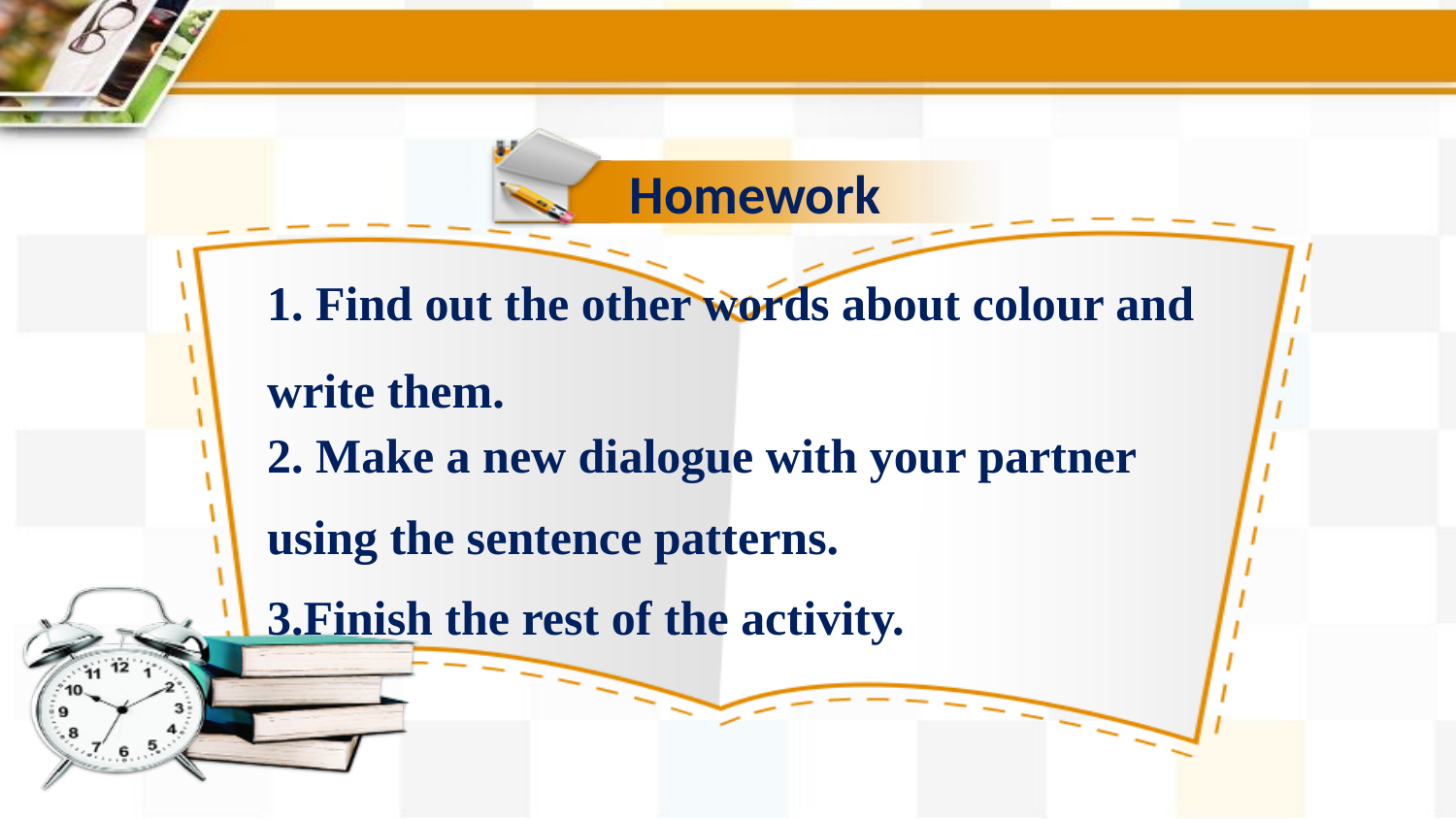

Homework
1. Find out the other words about colour and write them.

2. Make a new dialogue with your partner using the sentence patterns.
3.Finish the rest of the activity.